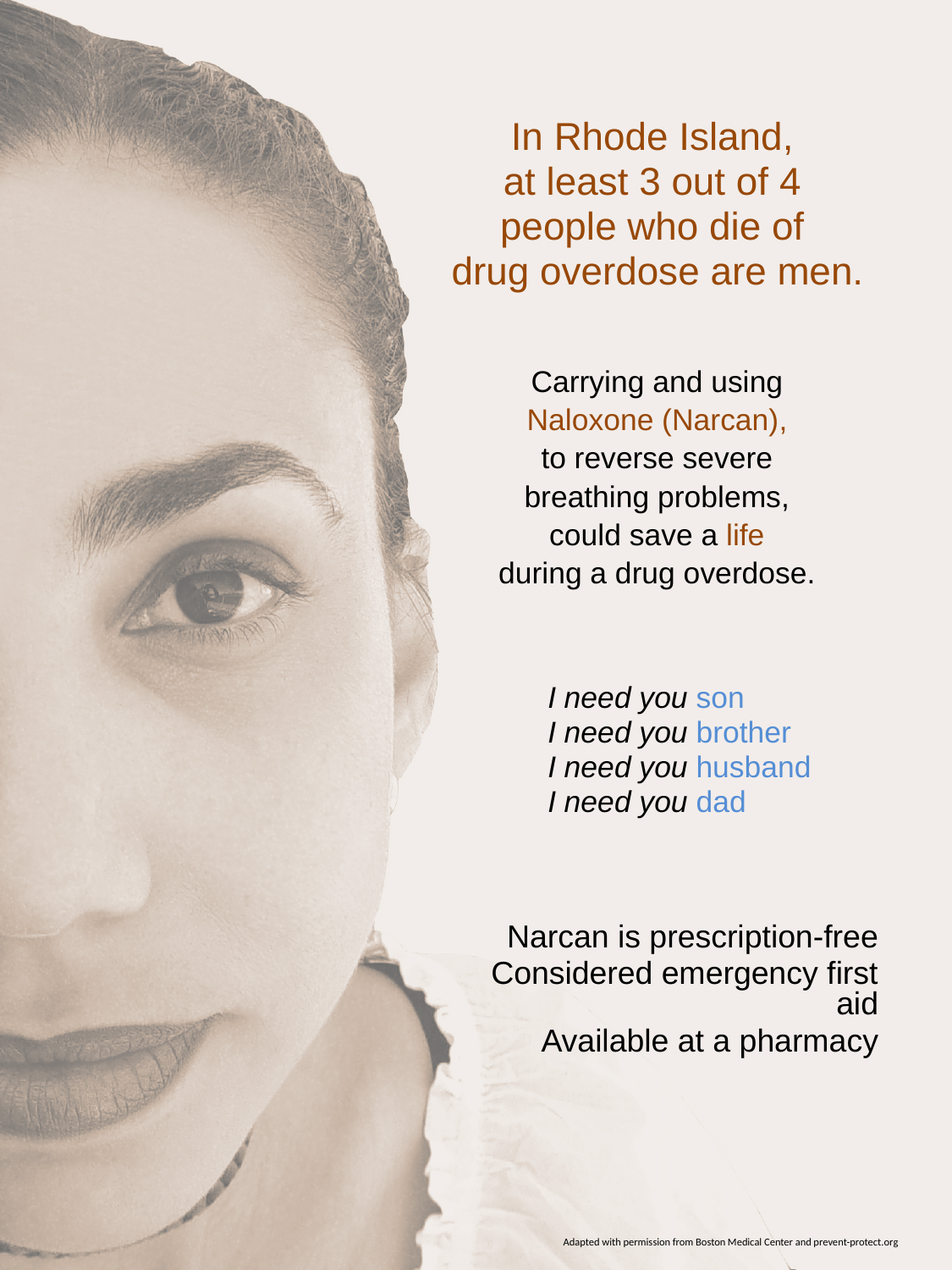

In Rhode Island,
at least 3 out of 4
people who die of
drug overdose are men.
Carrying and using
Naloxone (Narcan),
to reverse severe
breathing problems,
could save a life
during a drug overdose.
I need you son
I need you brother
I need you husband
I need you dad
Narcan is prescription-free
Considered emergency first aid
Available at a pharmacy
Adapted with permission from Boston Medical Center and prevent-protect.org